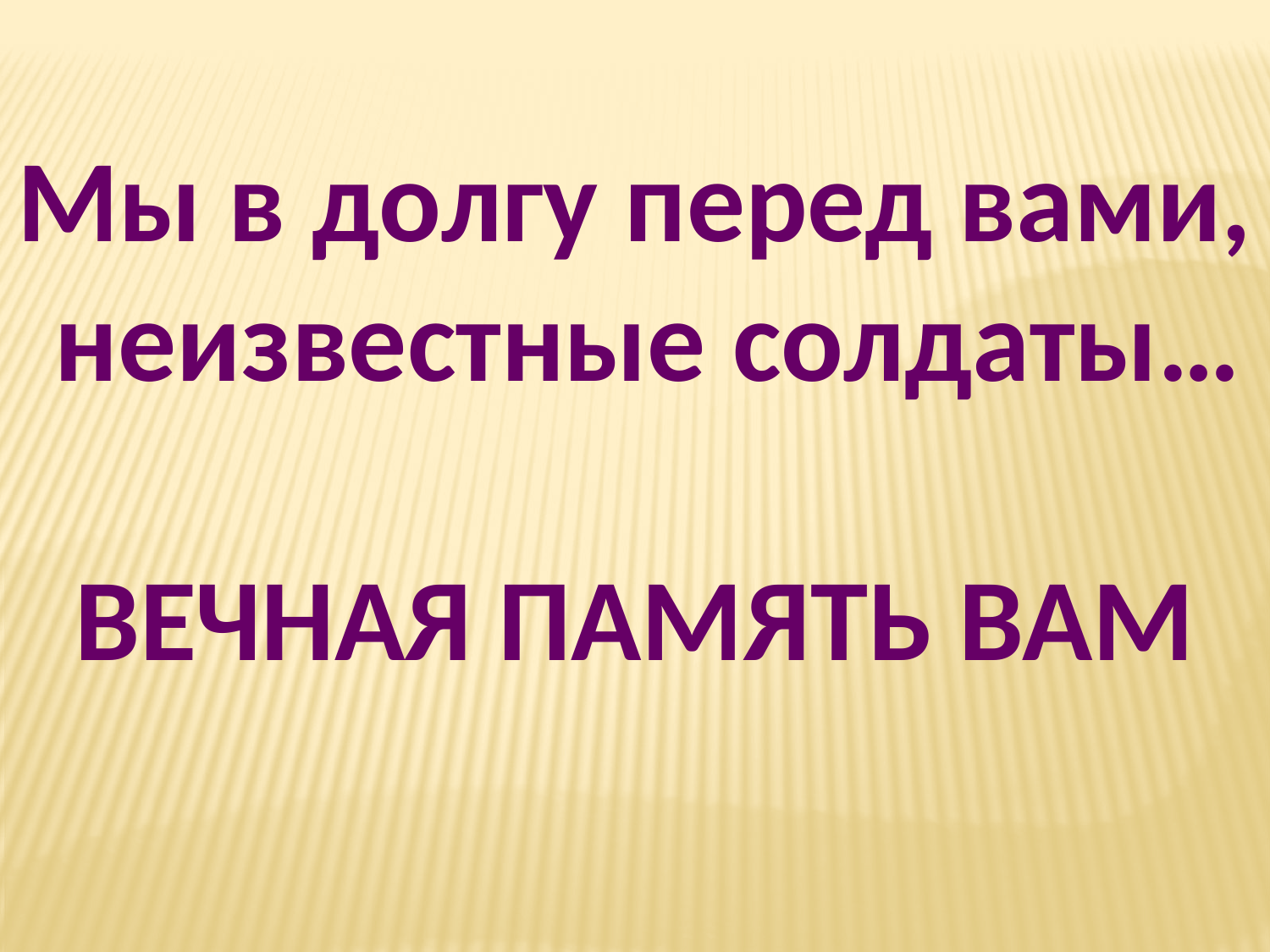

Мы в долгу перед вами,
 неизвестные солдаты…

ВЕЧНАЯ ПАМЯТЬ ВАМ